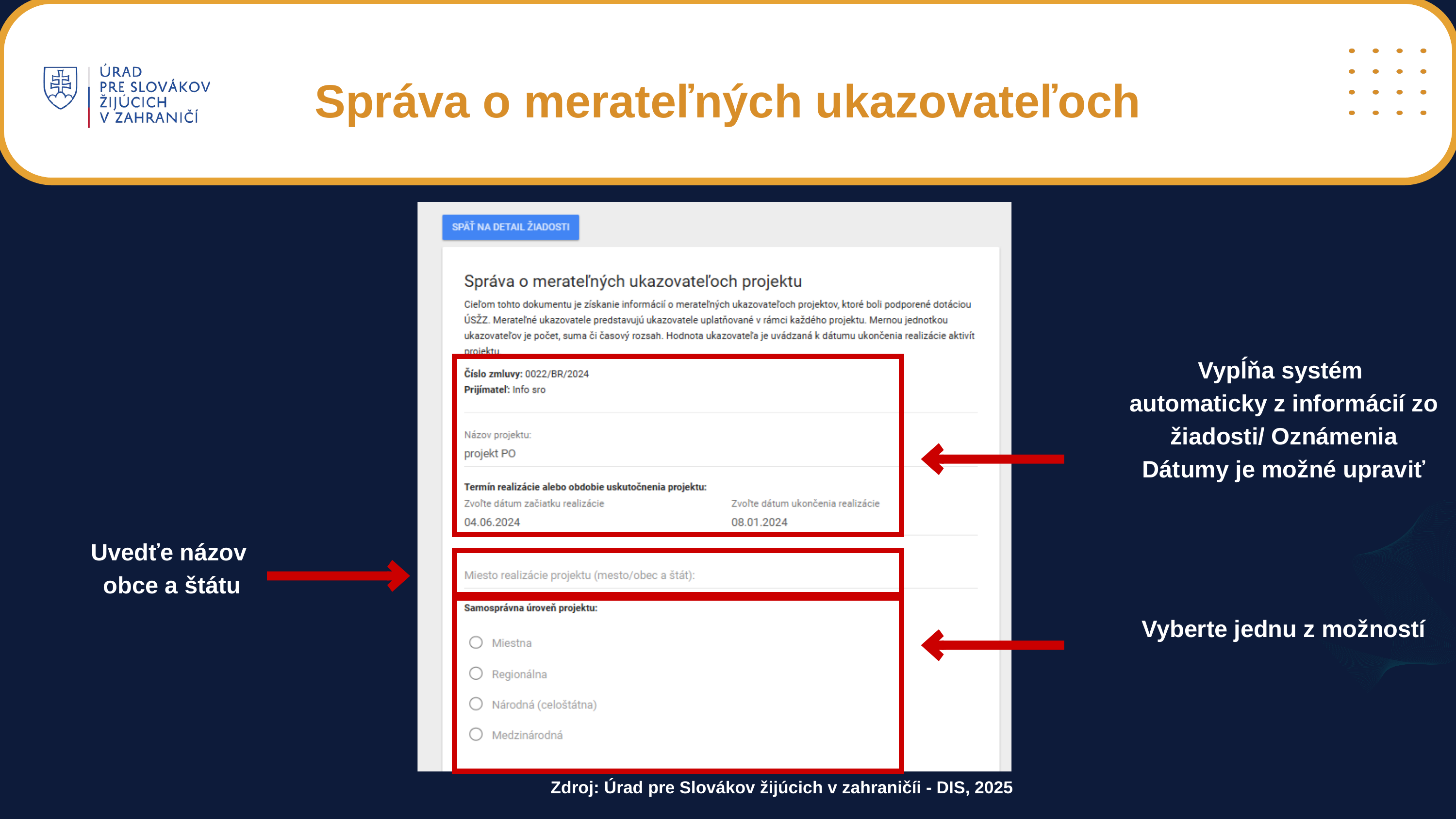

Vypĺňa systém
automaticky z informácií zo žiadosti/ Oznámenia
Dátumy je možné upraviť

Uvedťe názov
obce a štátu

Vyberte jednu z možností

Správa o merateľných ukazovateľoch
Zdroj: Úrad pre Slovákov žijúcich v zahraničíi - DIS, 2025